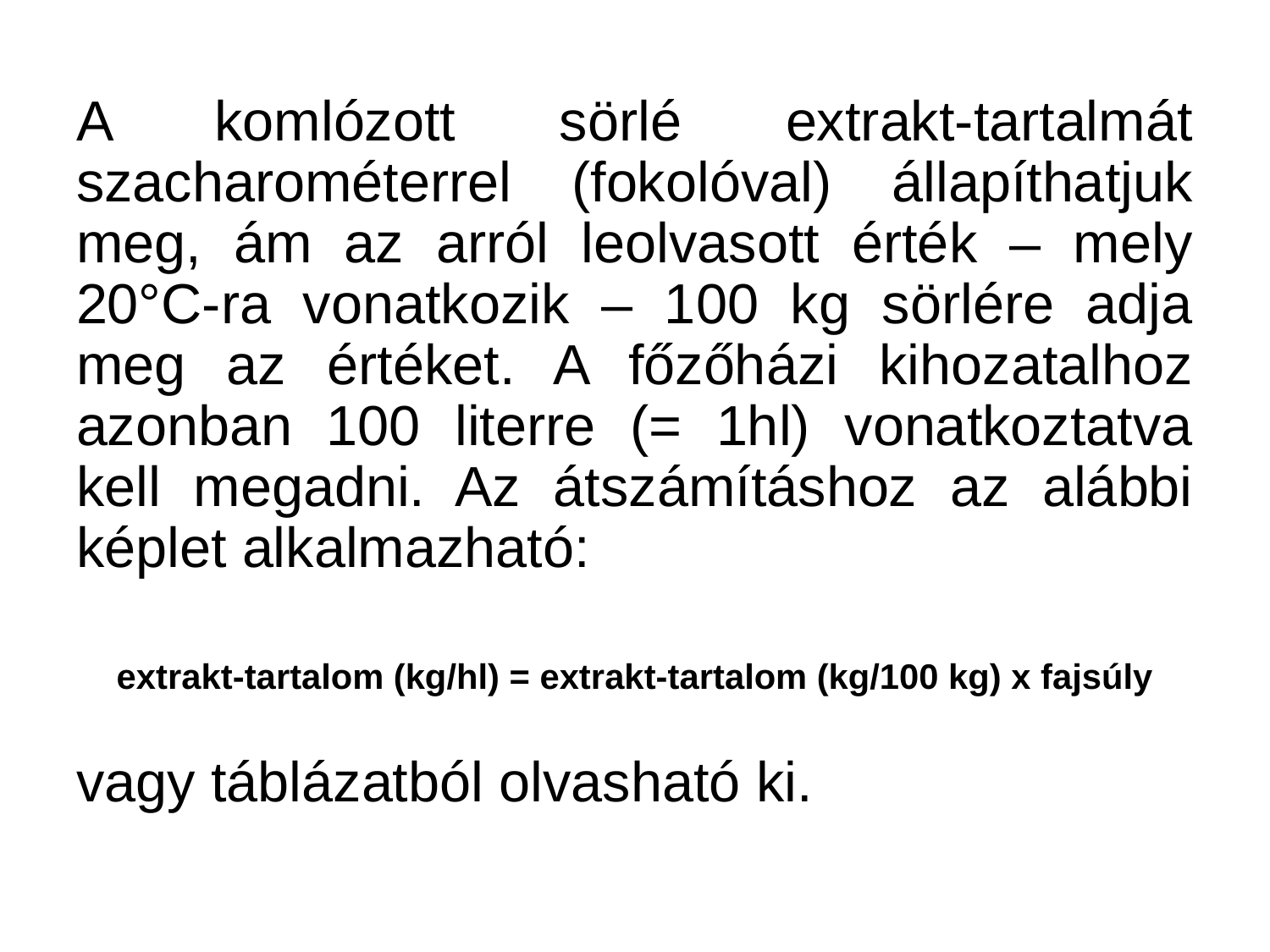

A komlózott sörlé extrakt-tartalmát szacharométerrel (fokolóval) állapíthatjuk meg, ám az arról leolvasott érték – mely 20°C-ra vonatkozik – 100 kg sörlére adja meg az értéket. A főzőházi kihozatalhoz azonban 100 literre (= 1hl) vonatkoztatva kell megadni. Az átszámításhoz az alábbi képlet alkalmazható:

extrakt-tartalom (kg/hl) = extrakt-tartalom (kg/100 kg) x fajsúly

vagy táblázatból olvasható ki.